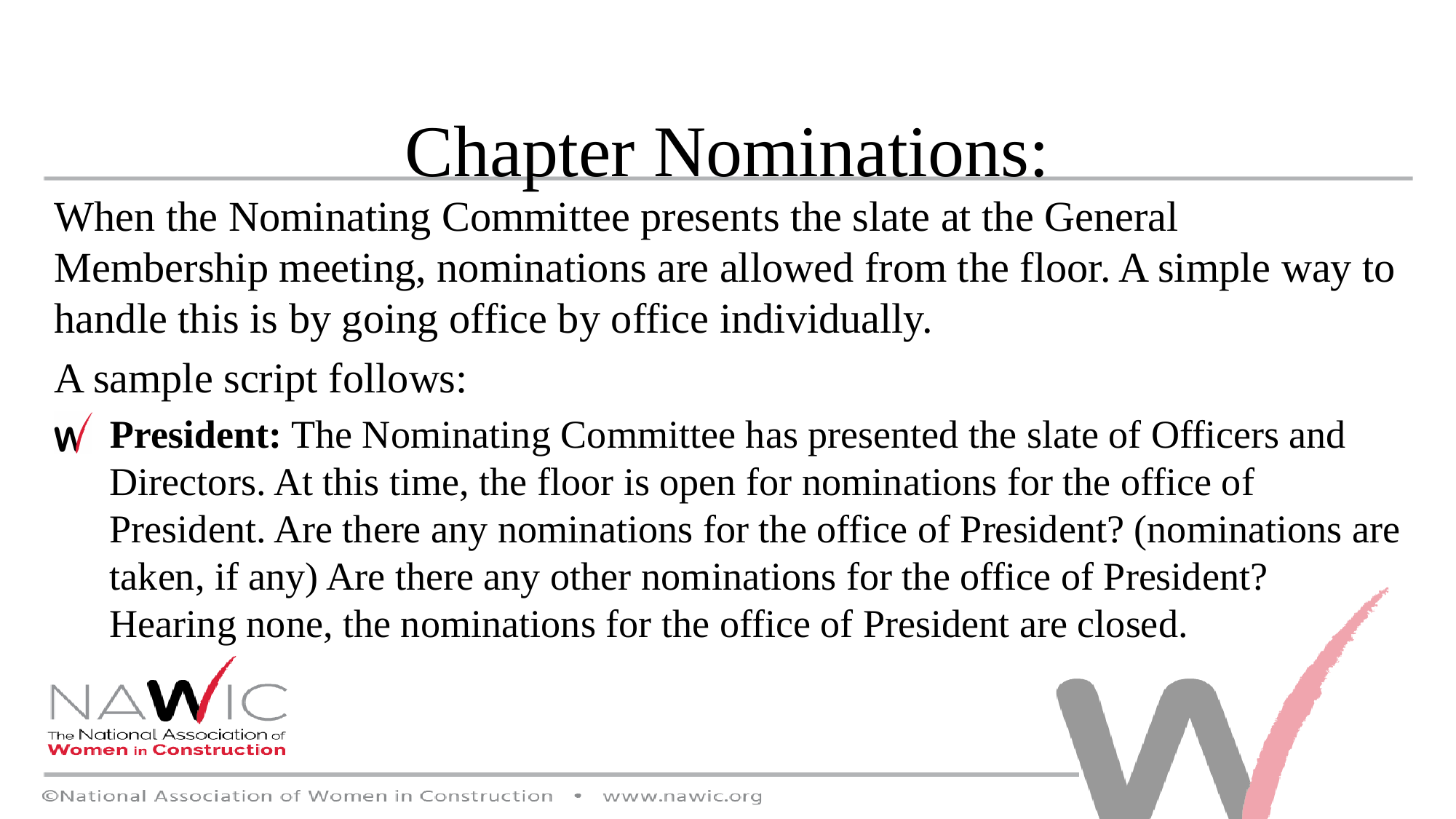

Chapter Nominations:
When the Nominating Committee presents the slate at the General Membership meeting, nominations are allowed from the floor. A simple way to handle this is by going office by office individually.
A sample script follows:
President: The Nominating Committee has presented the slate of Officers and Directors. At this time, the floor is open for nominations for the office of President. Are there any nominations for the office of President? (nominations are taken, if any) Are there any other nominations for the office of President? Hearing none, the nominations for the office of President are closed.